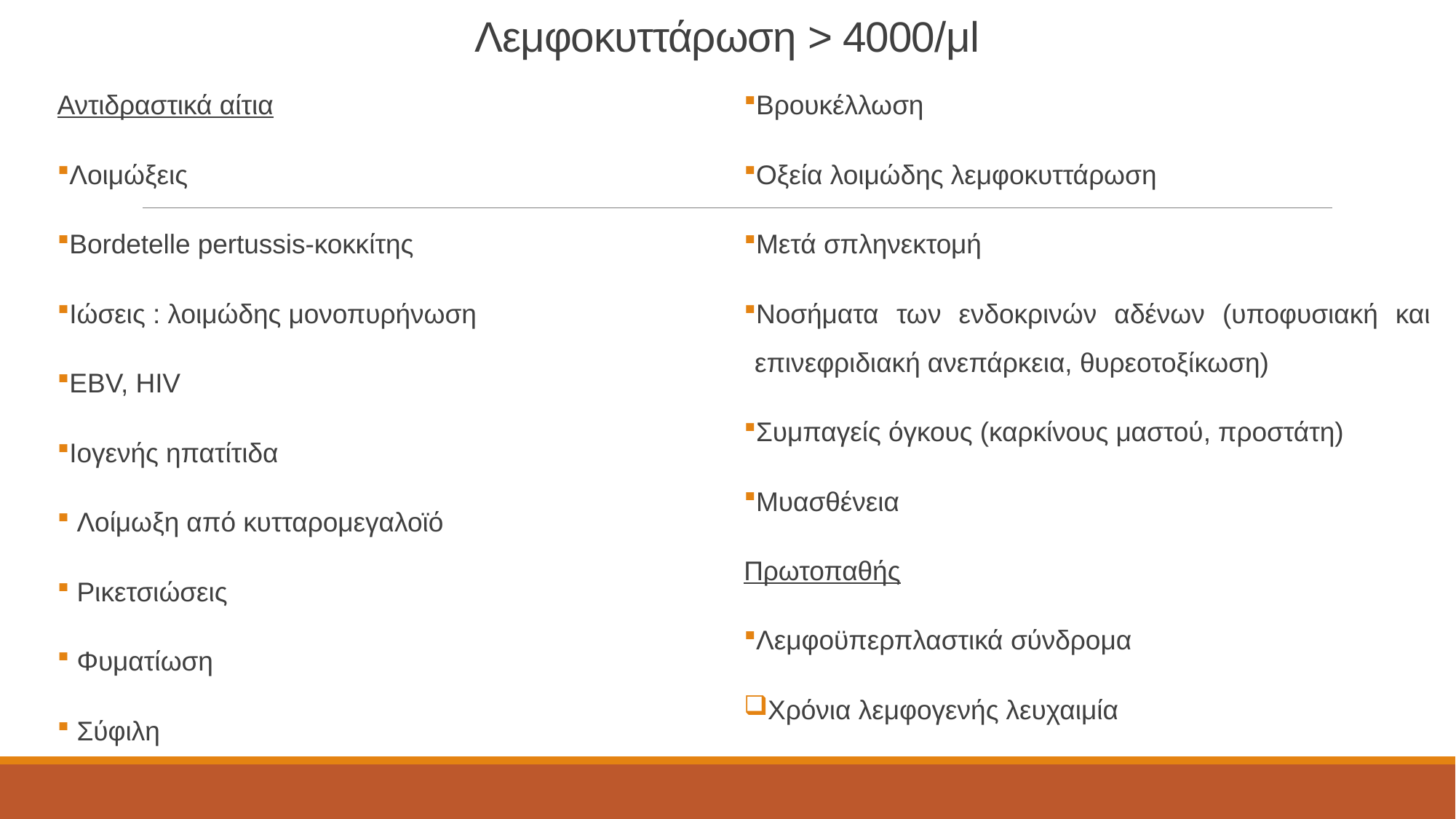

# Λεμφοκυττάρωση > 4000/μl
Αντιδραστικά αίτια
Λοιμώξεις
Bordetelle pertussis-κοκκίτης
Ιώσεις : λοιμώδης μονοπυρήνωση
EBV, HIV
Ιογενής ηπατίτιδα
 Λοίμωξη από κυτταρομεγαλοϊό
 Ρικετσιώσεις
 Φυματίωση
 Σύφιλη
Βρουκέλλωση
Οξεία λοιμώδης λεμφοκυττάρωση
Μετά σπληνεκτομή
Νοσήματα των ενδοκρινών αδένων (υποφυσιακή και επινεφριδιακή ανεπάρκεια, θυρεοτοξίκωση)
Συμπαγείς όγκους (καρκίνους μαστού, προστάτη)
Μυασθένεια
Πρωτοπαθής
Λεμφοϋπερπλαστικά σύνδρομα
Χρόνια λεμφογενής λευχαιμία